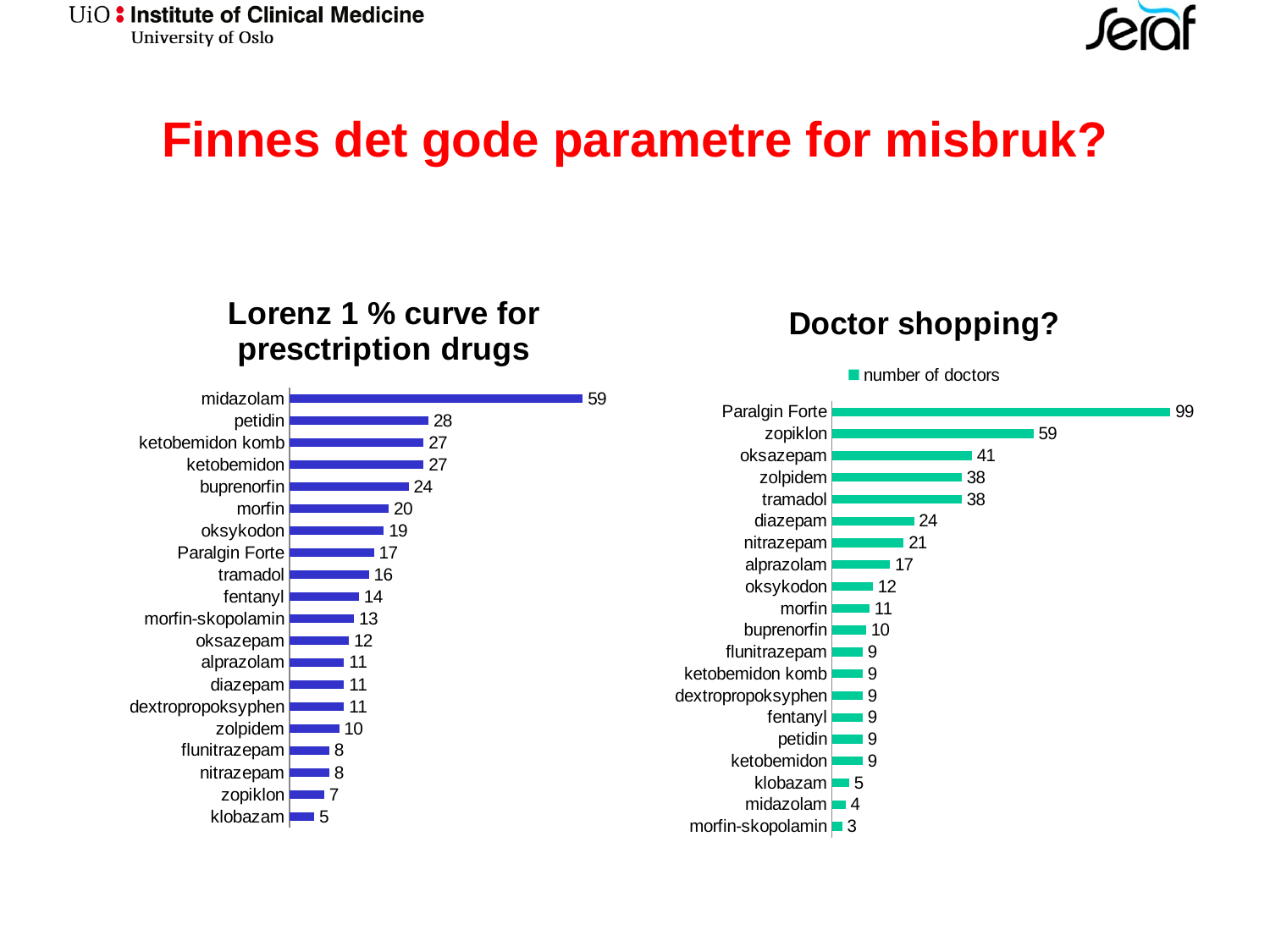

# Finnes det gode parametre for misbruk?

### Chart: Lorenz 1 % curve for presctription drugs

| Category |  |
|---|---|
| klobazam | 5.0 |
| zopiklon | 7.0 |
| nitrazepam | 8.0 |
| flunitrazepam | 8.0 |
| zolpidem | 10.0 |
| dextropropoksyphen | 11.0 |
| diazepam | 11.0 |
| alprazolam | 11.0 |
| oksazepam | 12.0 |
| morfin-skopolamin | 13.0 |
| fentanyl | 14.0 |
| tramadol | 16.0 |
| Paralgin Forte | 17.0 |
| oksykodon | 19.0 |
| morfin | 20.0 |
| buprenorfin | 24.0 |
| ketobemidon | 27.0 |
| ketobemidon komb | 27.0 |
| petidin | 28.0 |
| midazolam | 59.0 |

### Chart: Doctor shopping?

| Category | number of doctors |
|---|---|
| morfin-skopolamin | 3.0 |
| midazolam | 4.0 |
| klobazam | 5.0 |
| ketobemidon | 9.0 |
| petidin | 9.0 |
| fentanyl | 9.0 |
| dextropropoksyphen | 9.0 |
| ketobemidon komb | 9.0 |
| flunitrazepam | 9.0 |
| buprenorfin | 10.0 |
| morfin | 11.0 |
| oksykodon | 12.0 |
| alprazolam | 17.0 |
| nitrazepam | 21.0 |
| diazepam | 24.0 |
| tramadol | 38.0 |
| zolpidem | 38.0 |
| oksazepam | 41.0 |
| zopiklon | 59.0 |
| Paralgin Forte | 99.0 |